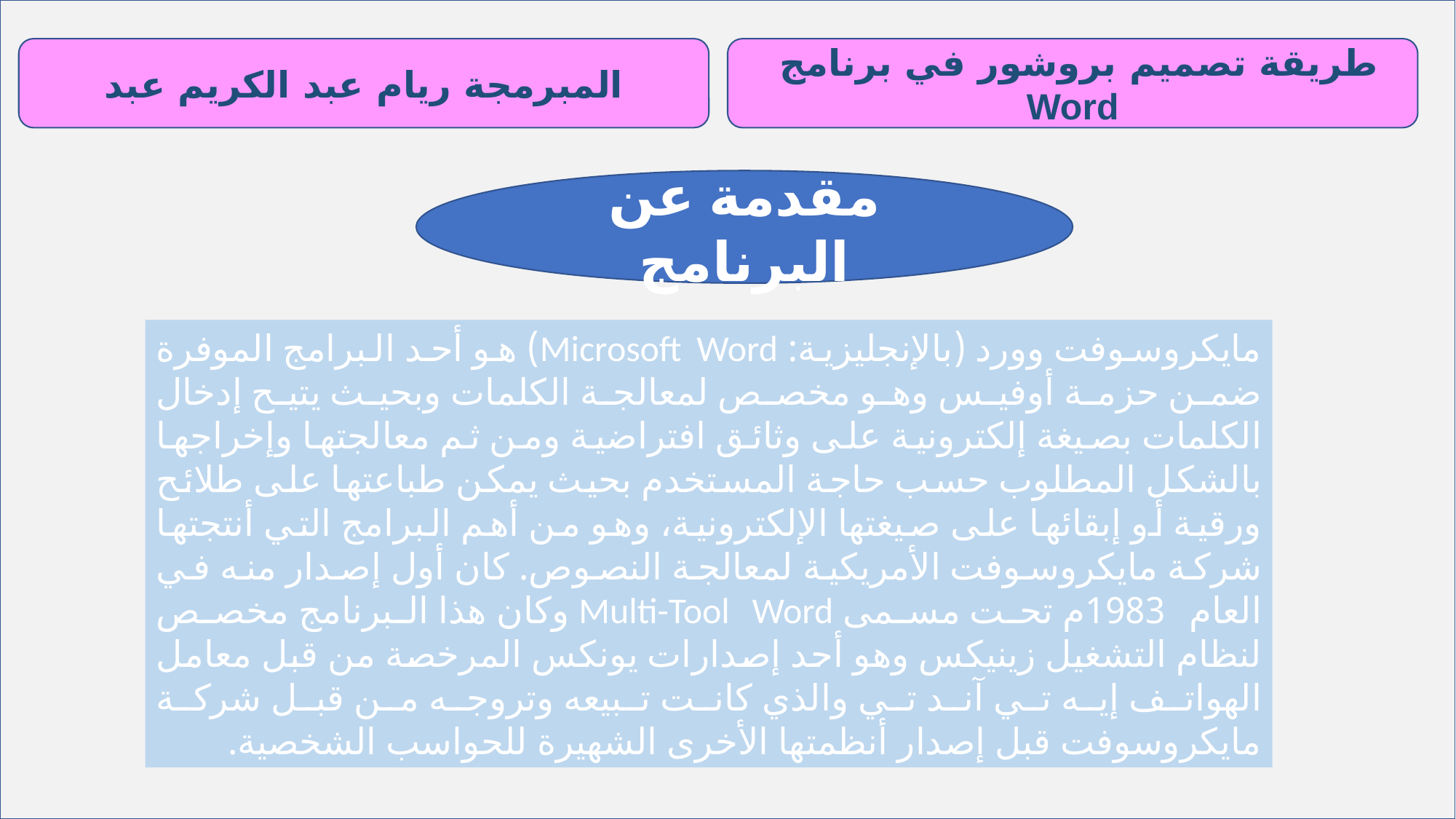

المبرمجة ريام عبد الكريم عبد
طريقة تصميم بروشور في برنامج  Word
مقدمة عن البرنامج
مايكروسوفت وورد (بالإنجليزية: Microsoft Word)‏ هو أحد البرامج الموفرة ضمن حزمة أوفيس وهو مخصص لمعالجة الكلمات وبحيث يتيح إدخال الكلمات بصيغة إلكترونية على وثائق افتراضية ومن ثم معالجتها وإخراجها بالشكل المطلوب حسب حاجة المستخدم بحيث يمكن طباعتها على طلائح ورقية أو إبقائها على صيغتها الإلكترونية، وهو من أهم البرامج التي أنتجتها شركة مايكروسوفت الأمريكية لمعالجة النصوص. كان أول إصدار منه في العام 1983م تحت مسمى Multi-Tool Word وكان هذا البرنامج مخصص لنظام التشغيل زينيكس وهو أحد إصدارات يونكس المرخصة من قبل معامل الهواتف إيه تي آند تي والذي كانت تبيعه وتروجه من قبل شركة مايكروسوفت قبل إصدار أنظمتها الأخرى الشهيرة للحواسب الشخصية.